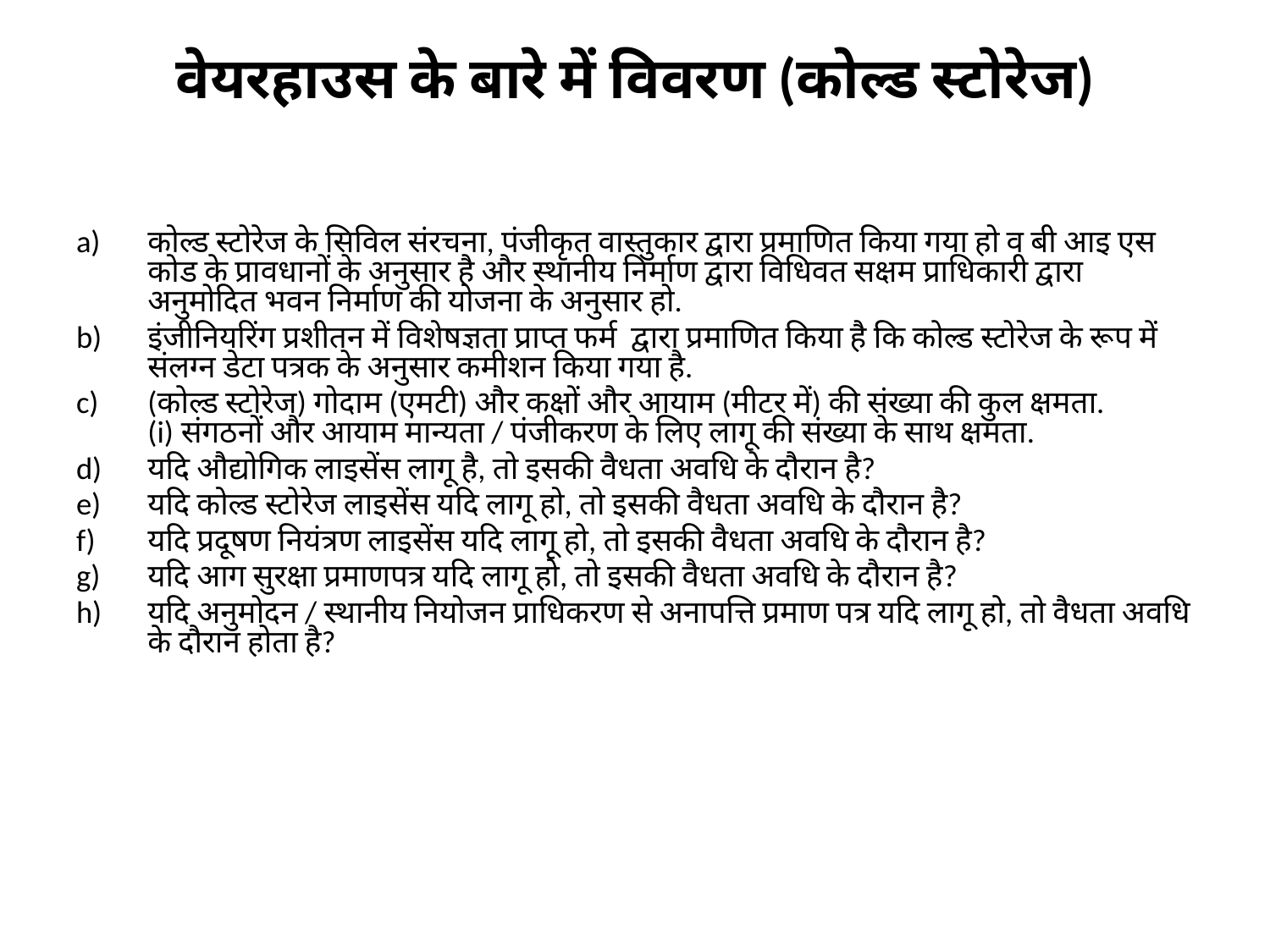

# वेयरहाउस के बारे में विवरण (कोल्ड स्टोरेज)
कोल्ड स्टोरेज के सिविल संरचना, पंजीकृत वास्तुकार द्वारा प्रमाणित किया गया हो व बी आइ एस कोड के प्रावधानों के अनुसार है और स्थानीय निर्माण द्वारा विधिवत सक्षम प्राधिकारी द्वारा अनुमोदित भवन निर्माण की योजना के अनुसार हो.
इंजीनियरिंग प्रशीतन में विशेषज्ञता प्राप्त फर्म  द्वारा प्रमाणित किया है कि कोल्ड स्टोरेज के रूप में संलग्न डेटा पत्रक के अनुसार कमीशन किया गया है.
(कोल्ड स्टोरेज) गोदाम (एमटी) और कक्षों और आयाम (मीटर में) की संख्या की कुल क्षमता.
(i) संगठनों और आयाम मान्यता / पंजीकरण के लिए लागू की संख्या के साथ क्षमता.
यदि औद्योगिक लाइसेंस लागू है, तो इसकी वैधता अवधि के दौरान है?
यदि कोल्ड स्टोरेज लाइसेंस यदि लागू हो, तो इसकी वैधता अवधि के दौरान है?
यदि प्रदूषण नियंत्रण लाइसेंस यदि लागू हो, तो इसकी वैधता अवधि के दौरान है?
यदि आग सुरक्षा प्रमाणपत्र यदि लागू हो, तो इसकी वैधता अवधि के दौरान है?
यदि अनुमोदन / स्थानीय नियोजन प्राधिकरण से अनापत्ति प्रमाण पत्र यदि लागू हो, तो वैधता अवधि के दौरान होता है?